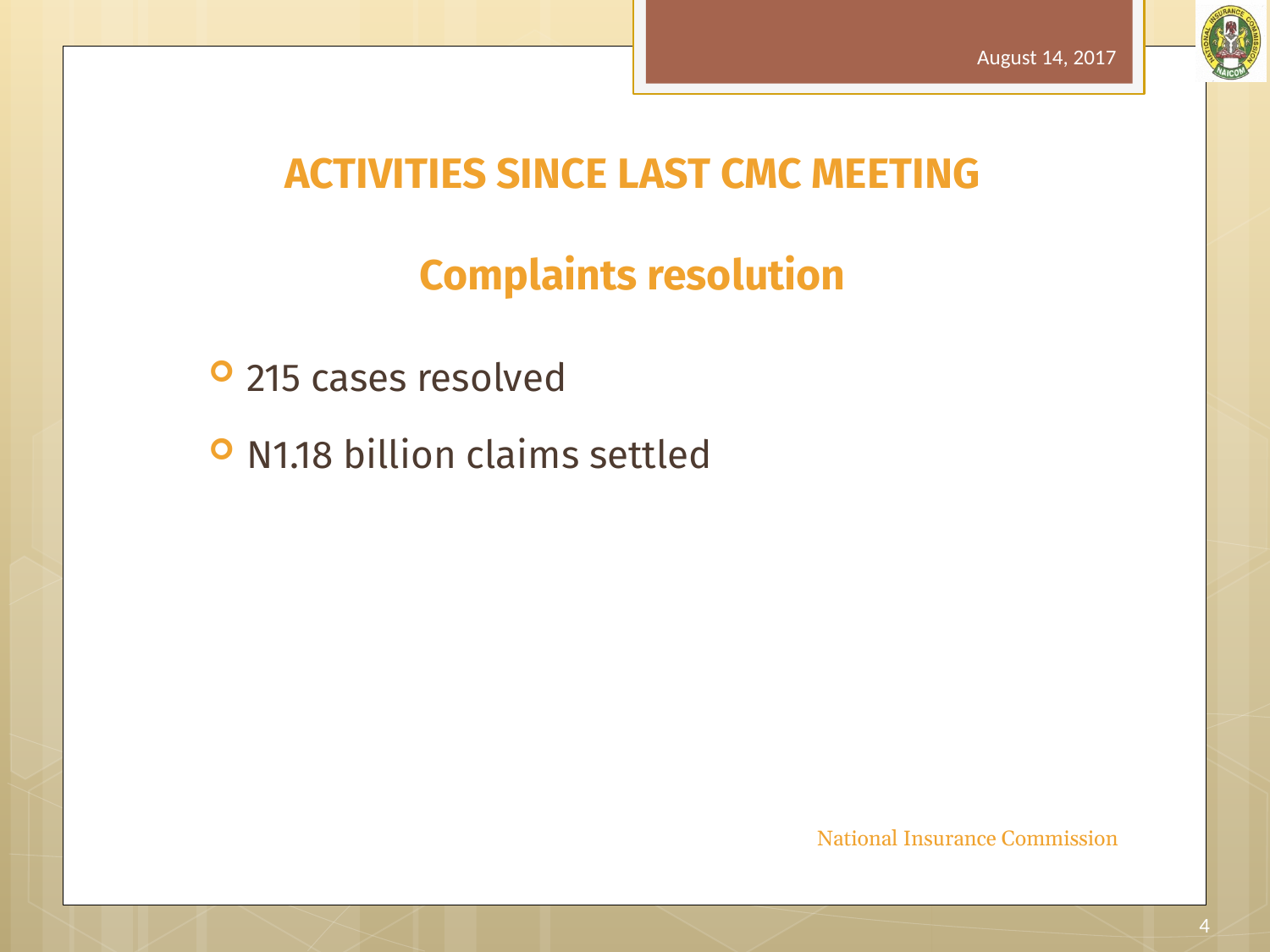

August 14, 2017
# ACTIVITIES SINCE LAST CMC MEETING Complaints resolution
215 cases resolved
N1.18 billion claims settled
 National Insurance Commission
4